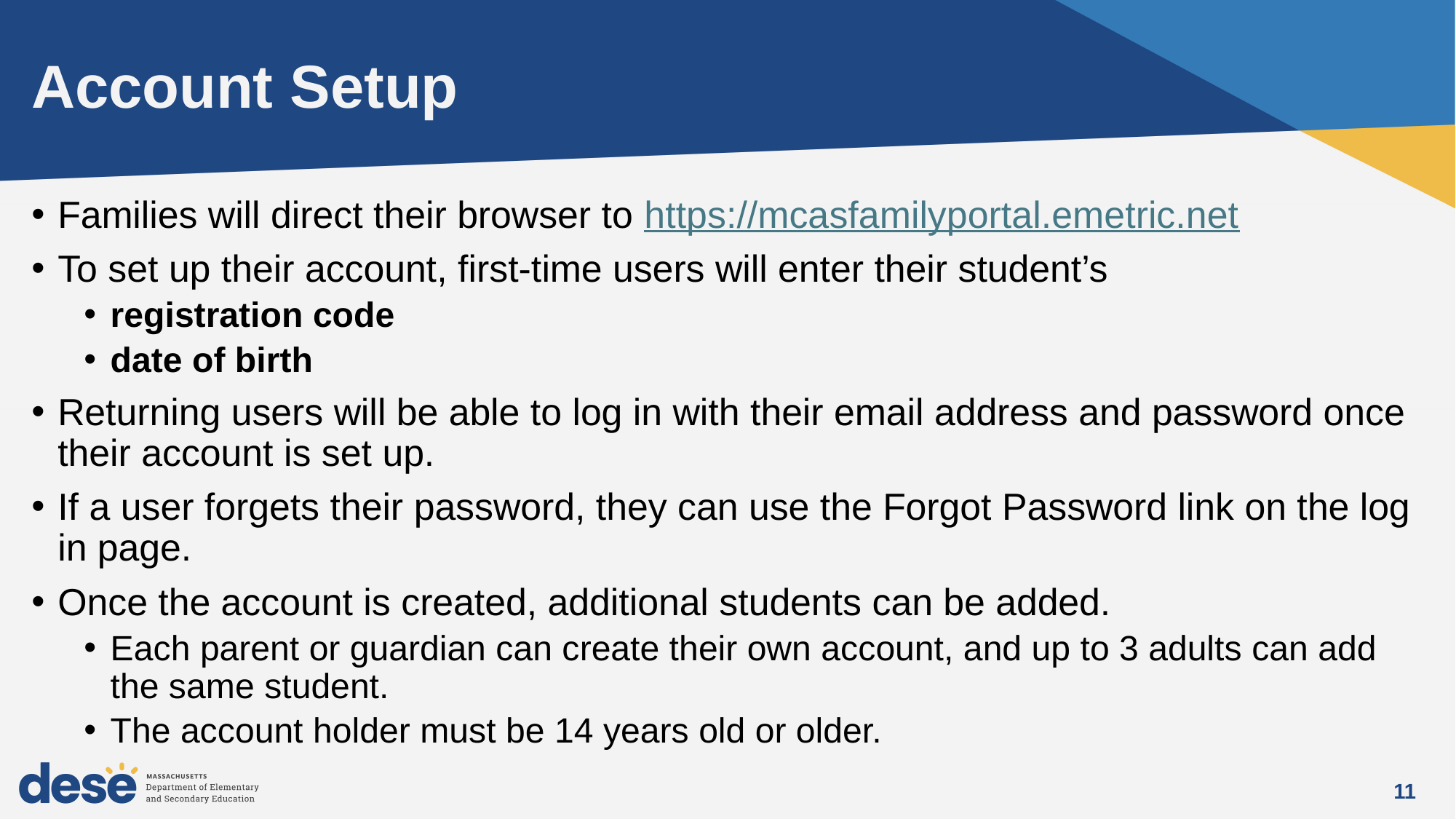

# Account Setup
Families will direct their browser to https://mcasfamilyportal.emetric.net
To set up their account, first-time users will enter their student’s
registration code
date of birth
Returning users will be able to log in with their email address and password once their account is set up.
If a user forgets their password, they can use the Forgot Password link on the log in page.
Once the account is created, additional students can be added.
Each parent or guardian can create their own account, and up to 3 adults can add the same student.
The account holder must be 14 years old or older.

11